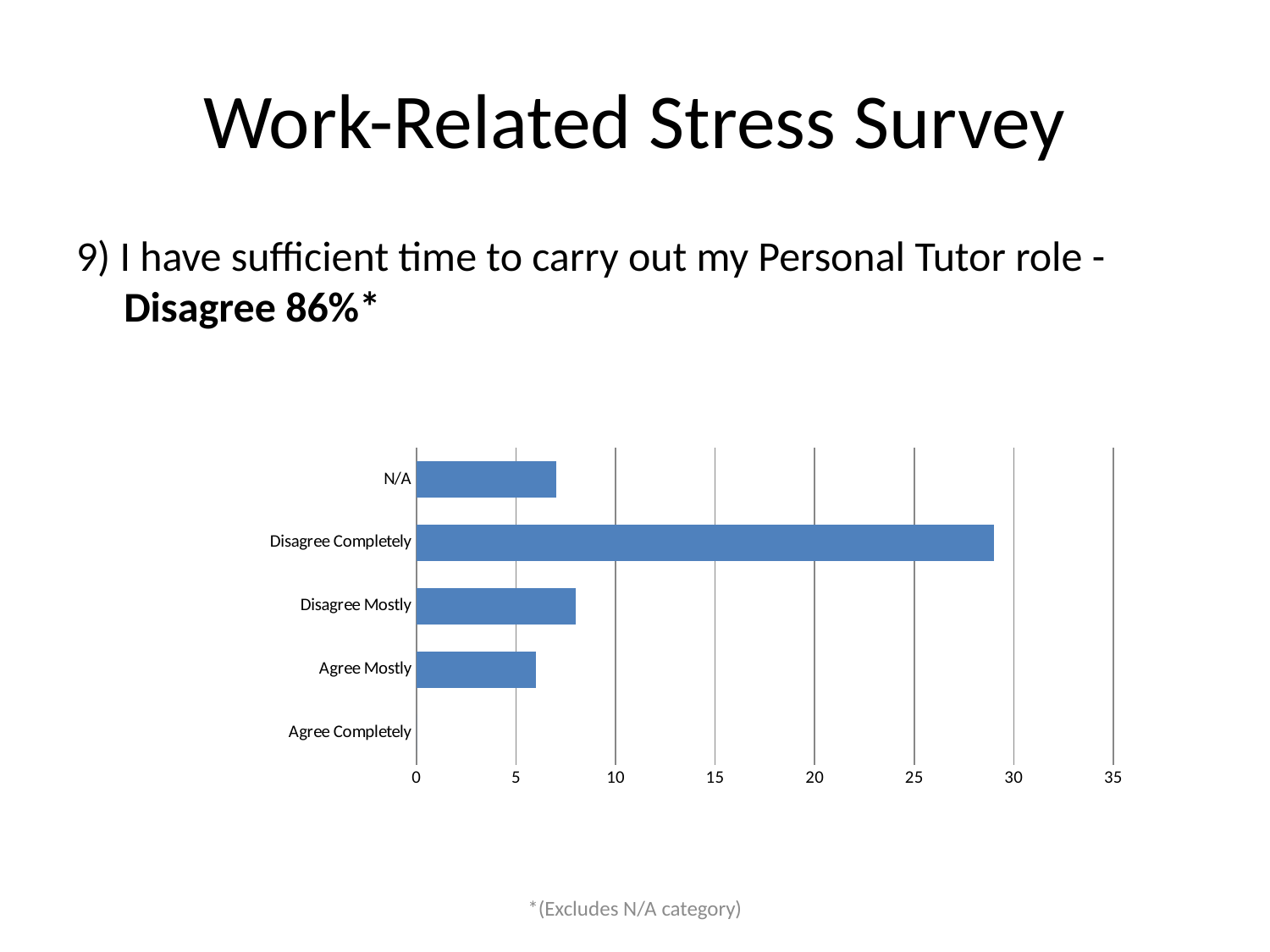

# Work-Related Stress Survey
9) I have sufficient time to carry out my Personal Tutor role - Disagree 86%*

### Chart

| Category |  |
|---|---|
| Agree Completely | 0.0 |
| Agree Mostly | 6.0 |
| Disagree Mostly | 8.0 |
| Disagree Completely | 29.0 |
| N/A | 7.0 |
*(Excludes N/A category)